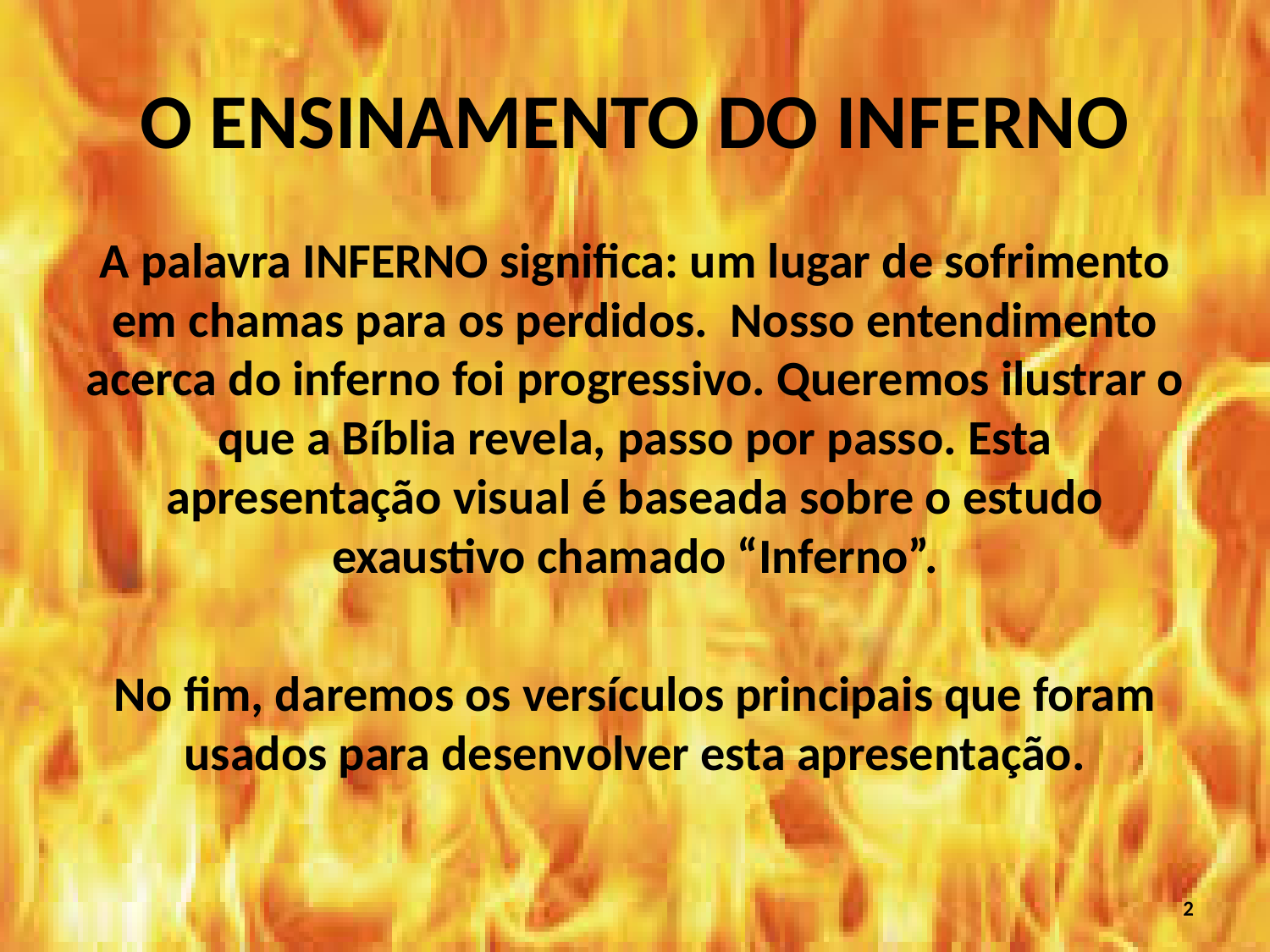

# O ENSINAMENTO DO INFERNO
A palavra INFERNO significa: um lugar de sofrimento em chamas para os perdidos.  Nosso entendimento acerca do inferno foi progressivo. Queremos ilustrar o que a Bíblia revela, passo por passo. Esta apresentação visual é baseada sobre o estudo exaustivo chamado “Inferno”.

No fim, daremos os versículos principais que foram usados para desenvolver esta apresentação.
2